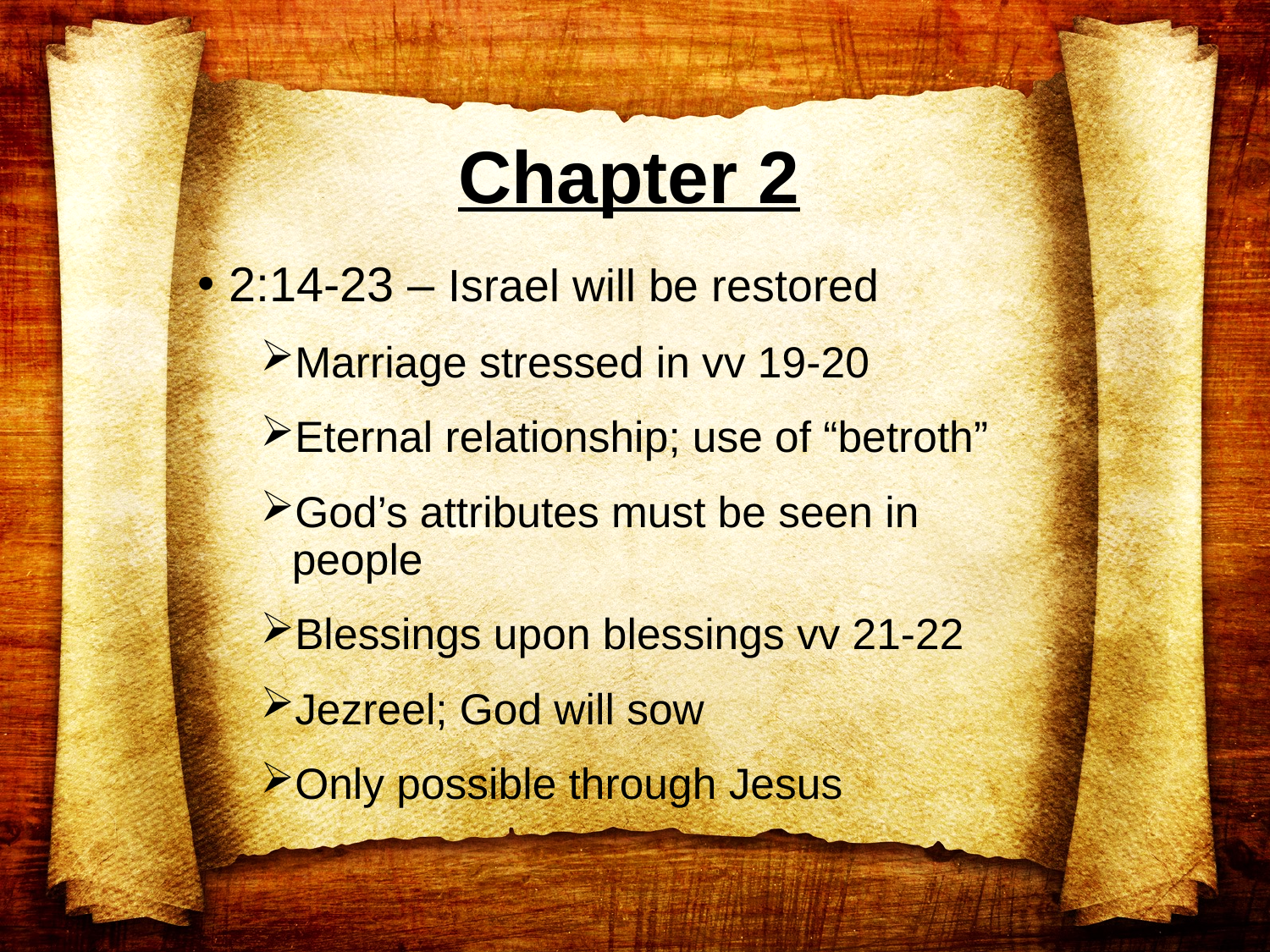

# Chapter 2
2:14-23 – Israel will be restored
Marriage stressed in vv 19-20
Eternal relationship; use of “betroth”
God’s attributes must be seen in people
Blessings upon blessings vv 21-22
Jezreel; God will sow
Only possible through Jesus